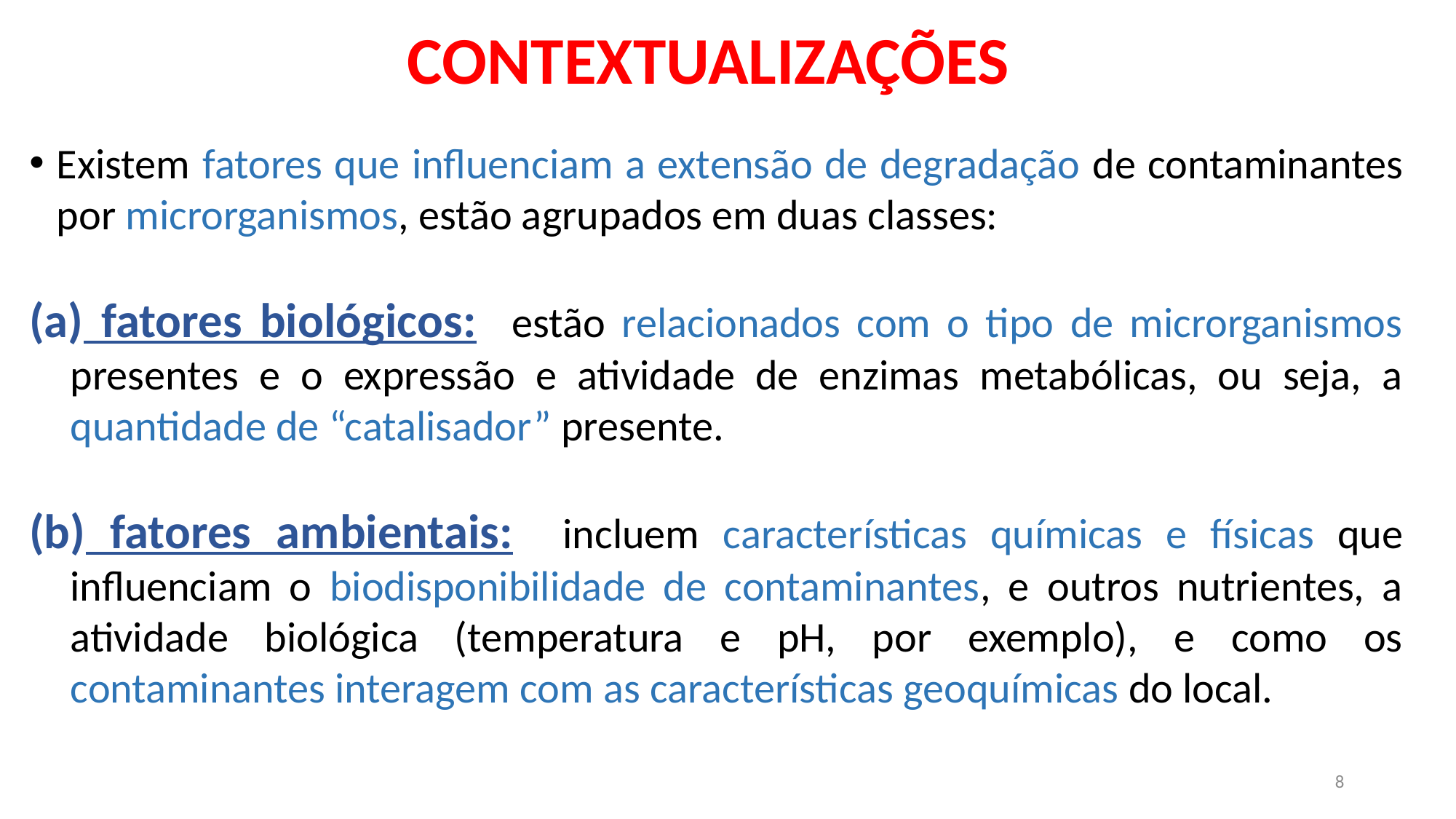

CONTEXTUALIZAÇÕES
Existem fatores que influenciam a extensão de degradação de contaminantes por microrganismos, estão agrupados em duas classes:

 fatores biológicos:  estão relacionados com o tipo de microrganismos presentes e o expressão e atividade de enzimas metabólicas, ou seja, a quantidade de “catalisador” presente.

 fatores ambientais:  incluem características químicas e físicas que influenciam o biodisponibilidade de contaminantes, e outros nutrientes, a atividade biológica (temperatura e pH, por exemplo), e como os contaminantes interagem com as características geoquímicas do local.

8